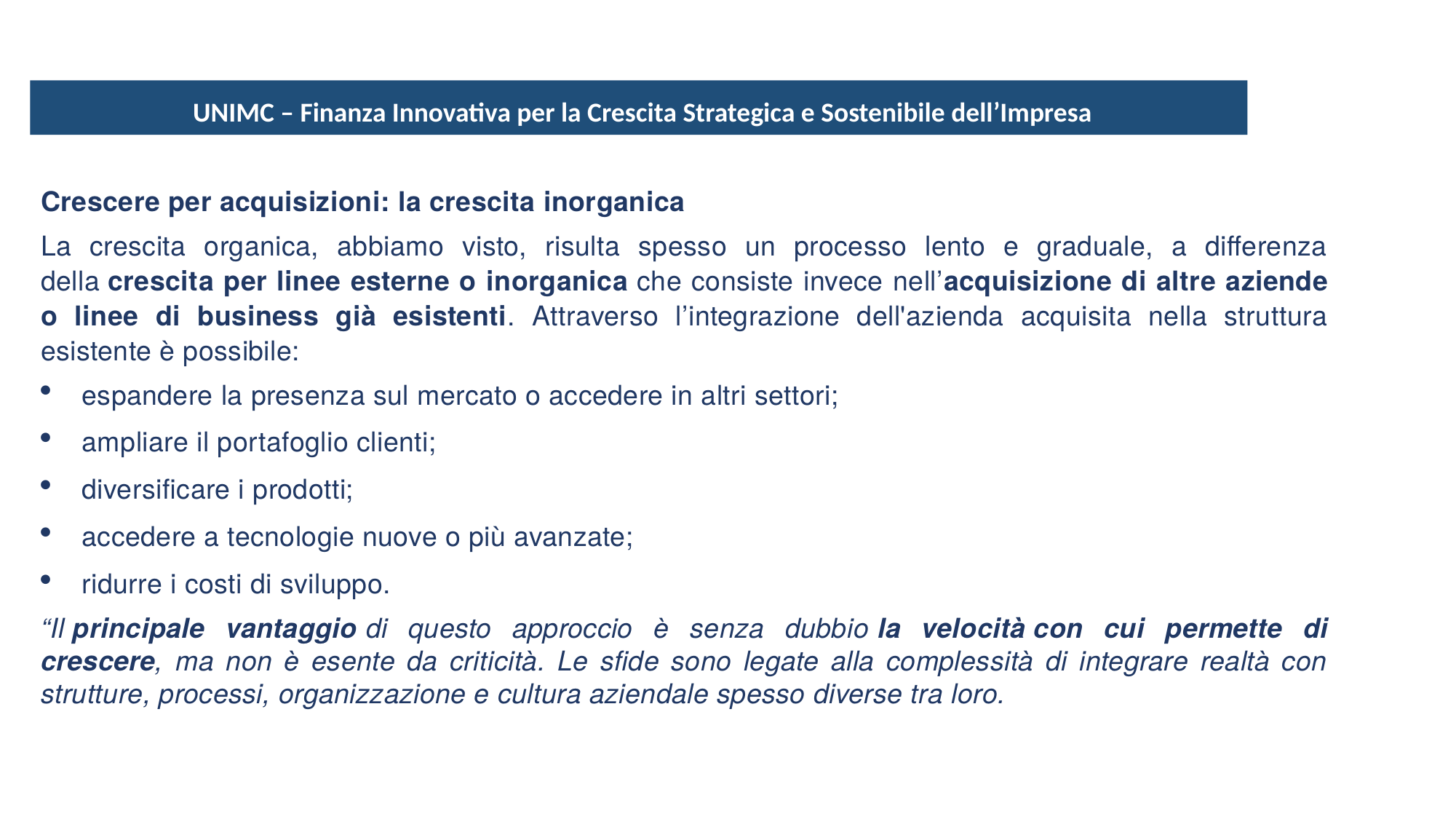

UNIMC – Finanza Innovativa per la Crescita Strategica e Sostenibile dell’Impresa
Crescere per acquisizioni: la crescita inorganica
La crescita organica, abbiamo visto, risulta spesso un processo lento e graduale, a differenza della crescita per linee esterne o inorganica che consiste invece nell’acquisizione di altre aziende o linee di business già esistenti. Attraverso l’integrazione dell'azienda acquisita nella struttura esistente è possibile:
espandere la presenza sul mercato o accedere in altri settori;
ampliare il portafoglio clienti;
diversificare i prodotti;
accedere a tecnologie nuove o più avanzate;
ridurre i costi di sviluppo.
“Il principale vantaggio di questo approccio è senza dubbio la velocità con cui permette di crescere, ma non è esente da criticità. Le sfide sono legate alla complessità di integrare realtà con strutture, processi, organizzazione e cultura aziendale spesso diverse tra loro.